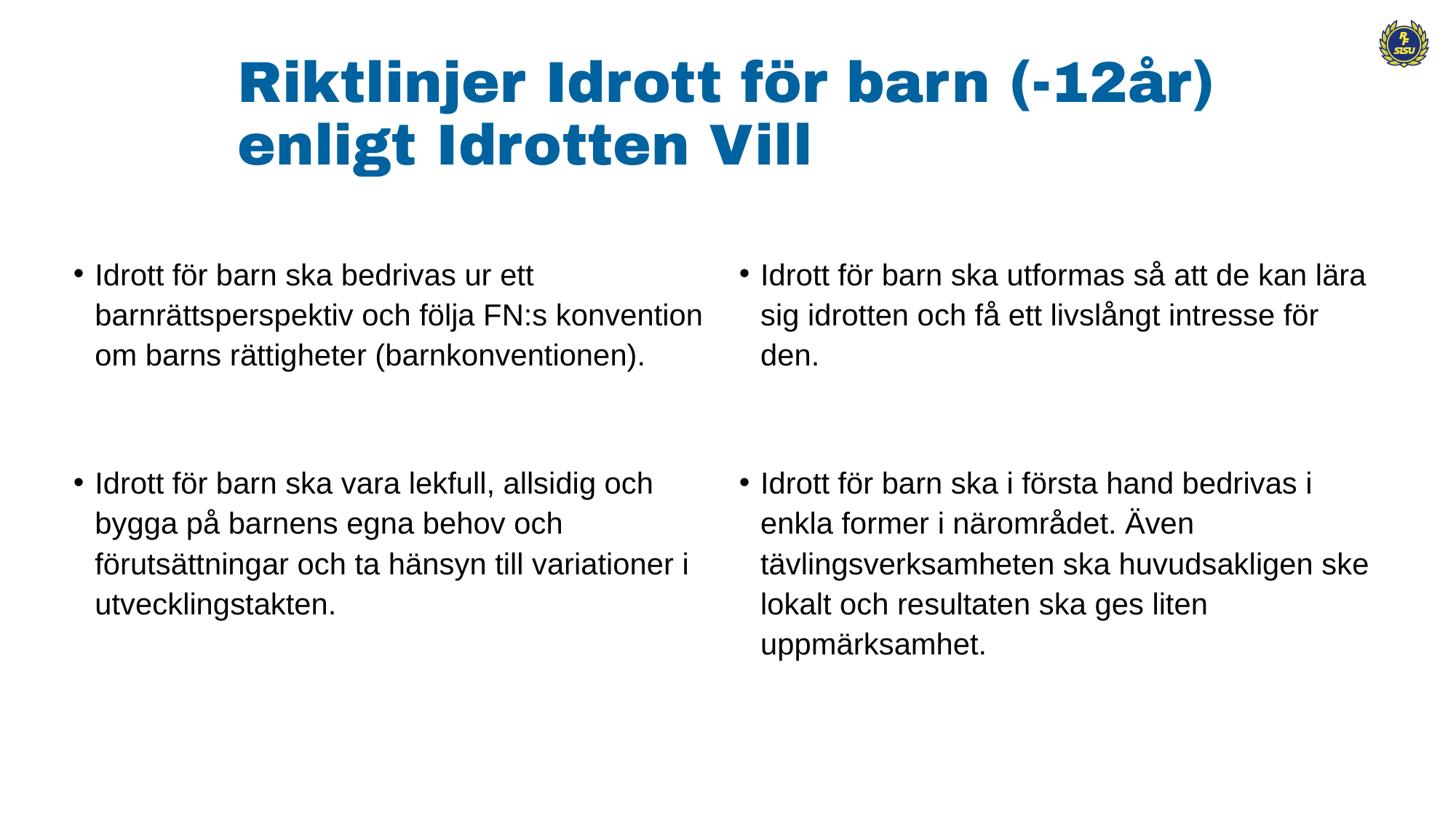

# Riktlinjer Idrott för barn (-12år) enligt Idrotten Vill
Idrott för barn ska bedrivas ur ett barnrättsperspektiv och följa FN:s konvention om barns rättigheter (barnkonventionen).

Idrott för barn ska vara lekfull, allsidig och bygga på barnens egna behov och förutsättningar och ta hänsyn till variationer i utvecklingstakten.
Idrott för barn ska utformas så att de kan lära sig idrotten och få ett livslångt intresse för den.

Idrott för barn ska i första hand bedrivas i enkla former i närområdet. Även tävlingsverksamheten ska huvudsakligen ske lokalt och resultaten ska ges liten uppmärksamhet.